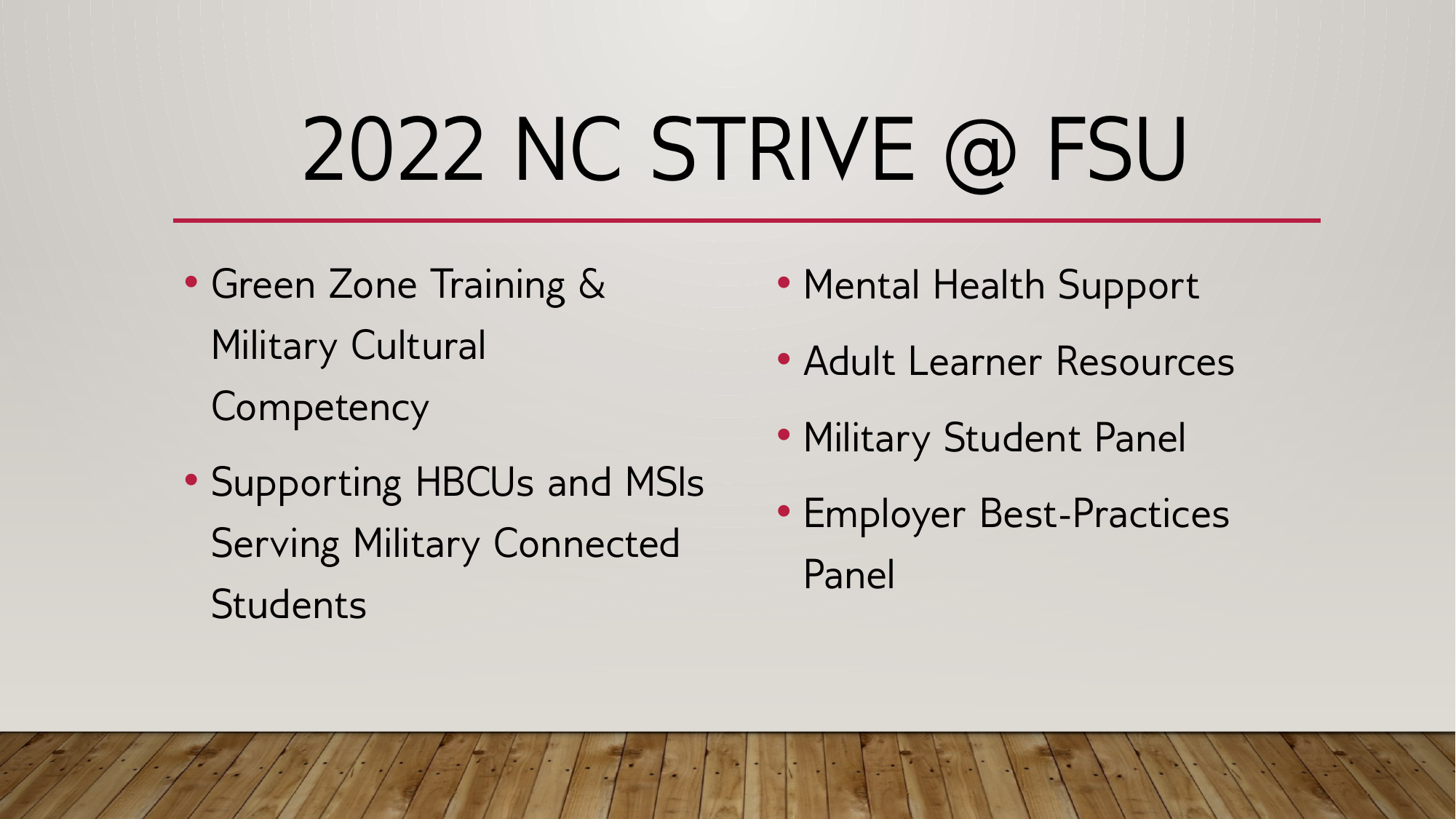

# 2022 NC STRIVE @ FSU
Green Zone Training & Military Cultural Competency
Supporting HBCUs and MSIs Serving Military Connected Students

Mental Health Support
Adult Learner Resources
Military Student Panel
Employer Best-Practices Panel